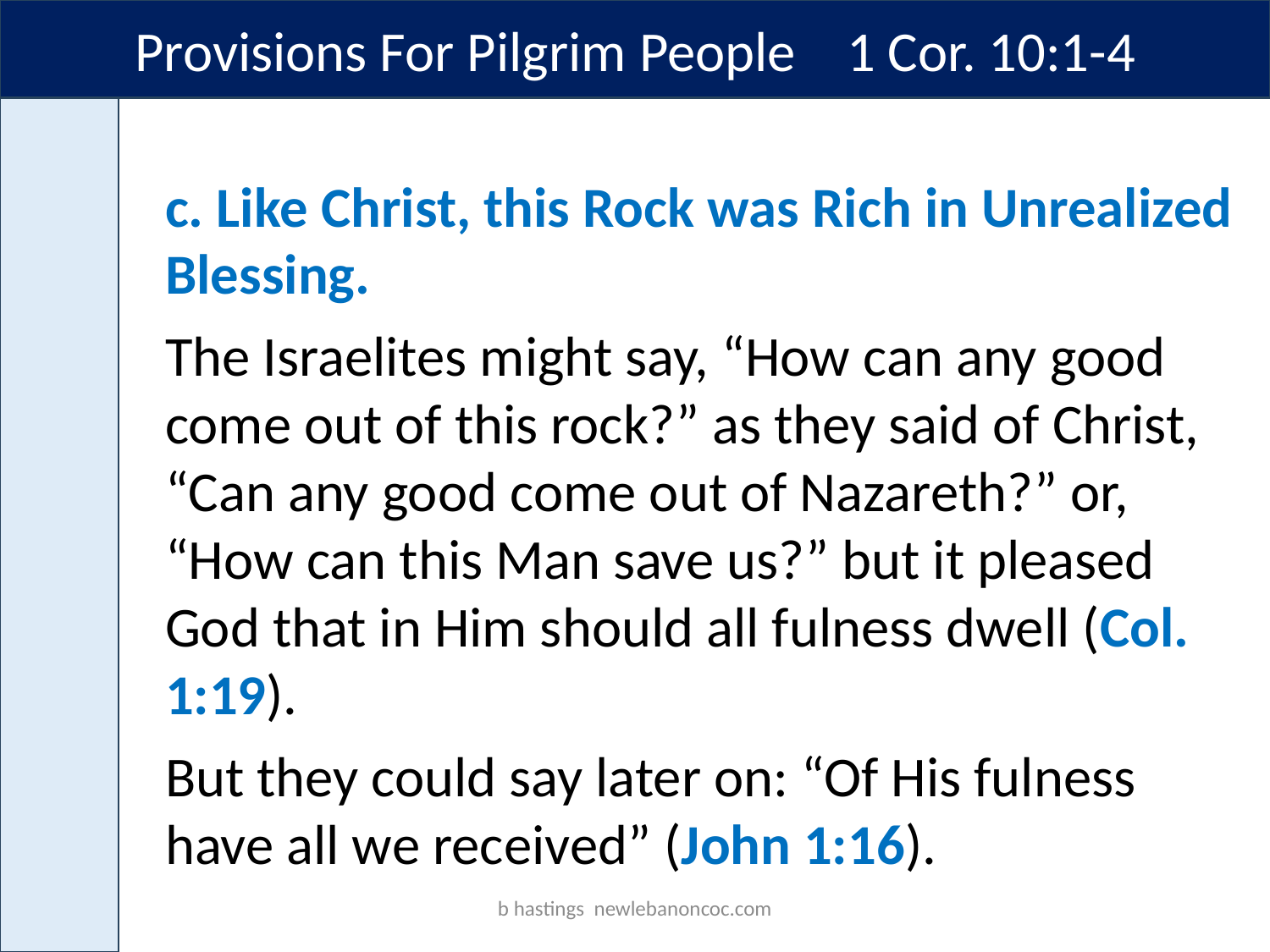

Provisions For Pilgrim People    1 Cor. 10:1-4
c. Like Christ, this Rock was Rich in Unrealized Blessing.
The Israelites might say, “How can any good come out of this rock?” as they said of Christ, “Can any good come out of Nazareth?” or, “How can this Man save us?” but it pleased God that in Him should all fulness dwell (Col. 1:19).
But they could say later on: “Of His fulness have all we received” (John 1:16).
b hastings  newlebanoncoc.com